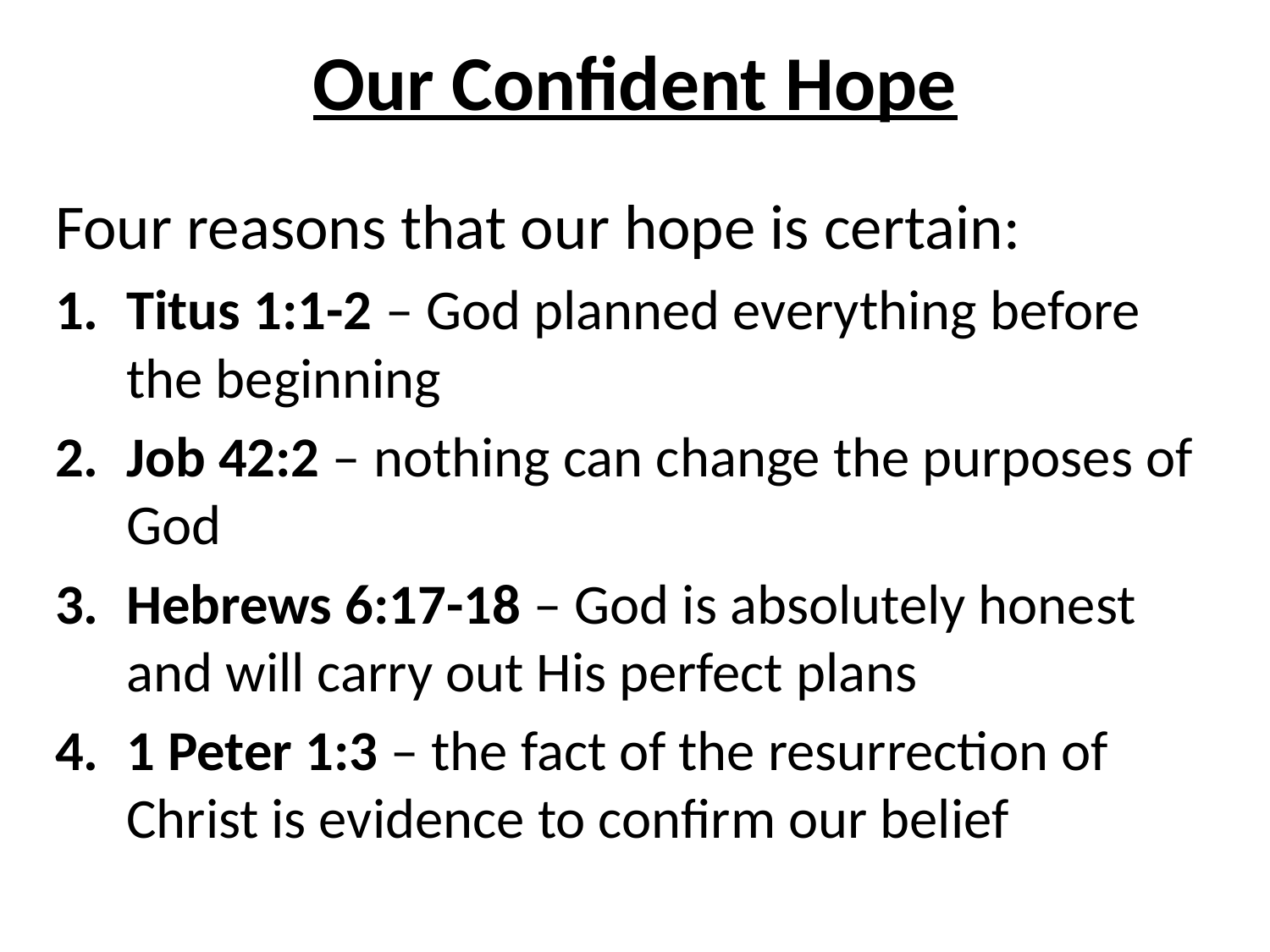

# Our Confident Hope
Four reasons that our hope is certain:
Titus 1:1-2 – God planned everything before the beginning
Job 42:2 – nothing can change the purposes of God
Hebrews 6:17-18 – God is absolutely honest and will carry out His perfect plans
1 Peter 1:3 – the fact of the resurrection of Christ is evidence to confirm our belief